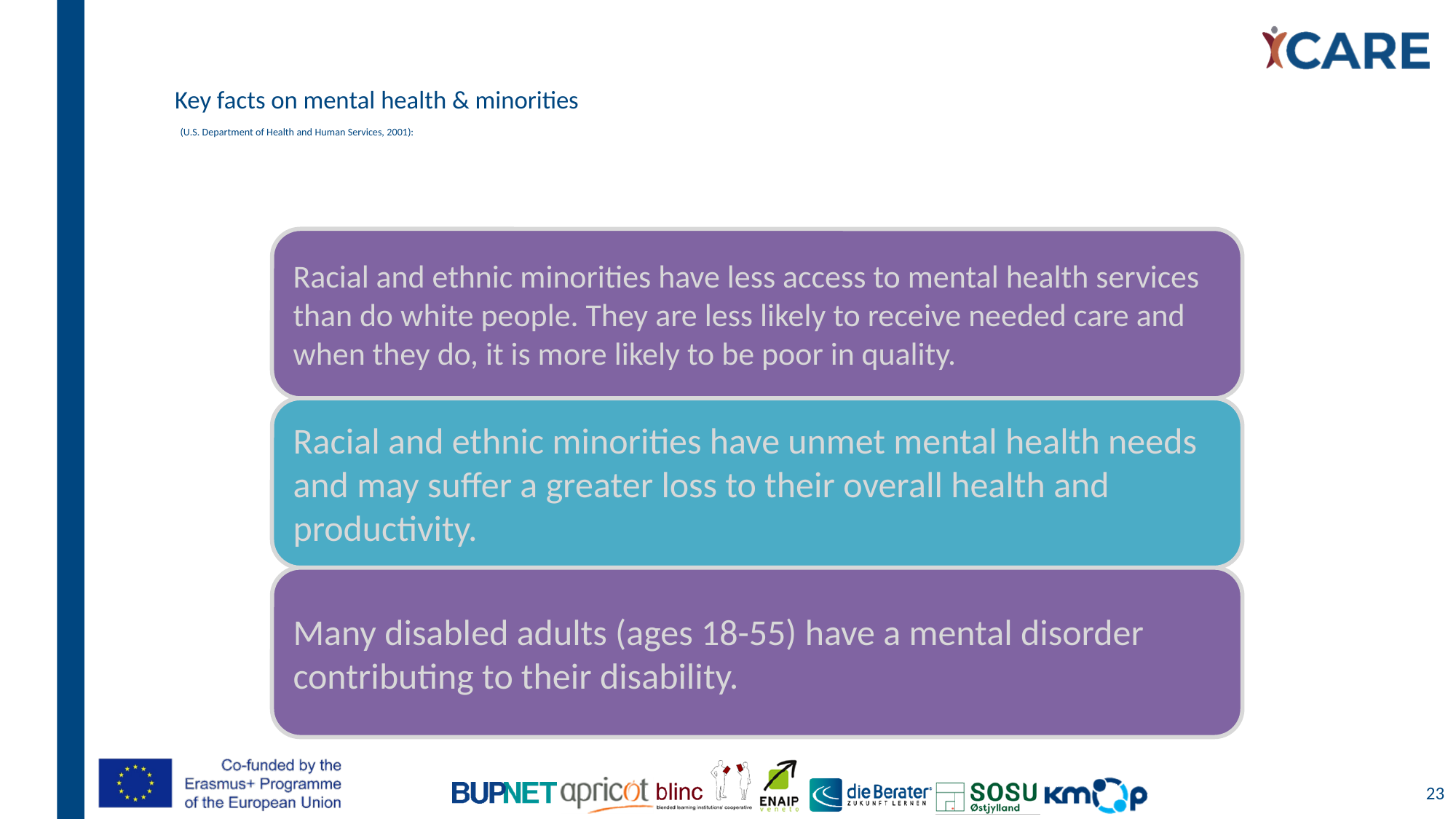

# Key facts on mental health & minorities (U.S. Department of Health and Human Services, 2001):
Racial and ethnic minorities have less access to mental health services than do white people. They are less likely to receive needed care and when they do, it is more likely to be poor in quality.
Racial and ethnic minorities have unmet mental health needs and may suffer a greater loss to their overall health and productivity.
Many disabled adults (ages 18-55) have a mental disorder contributing to their disability.
23